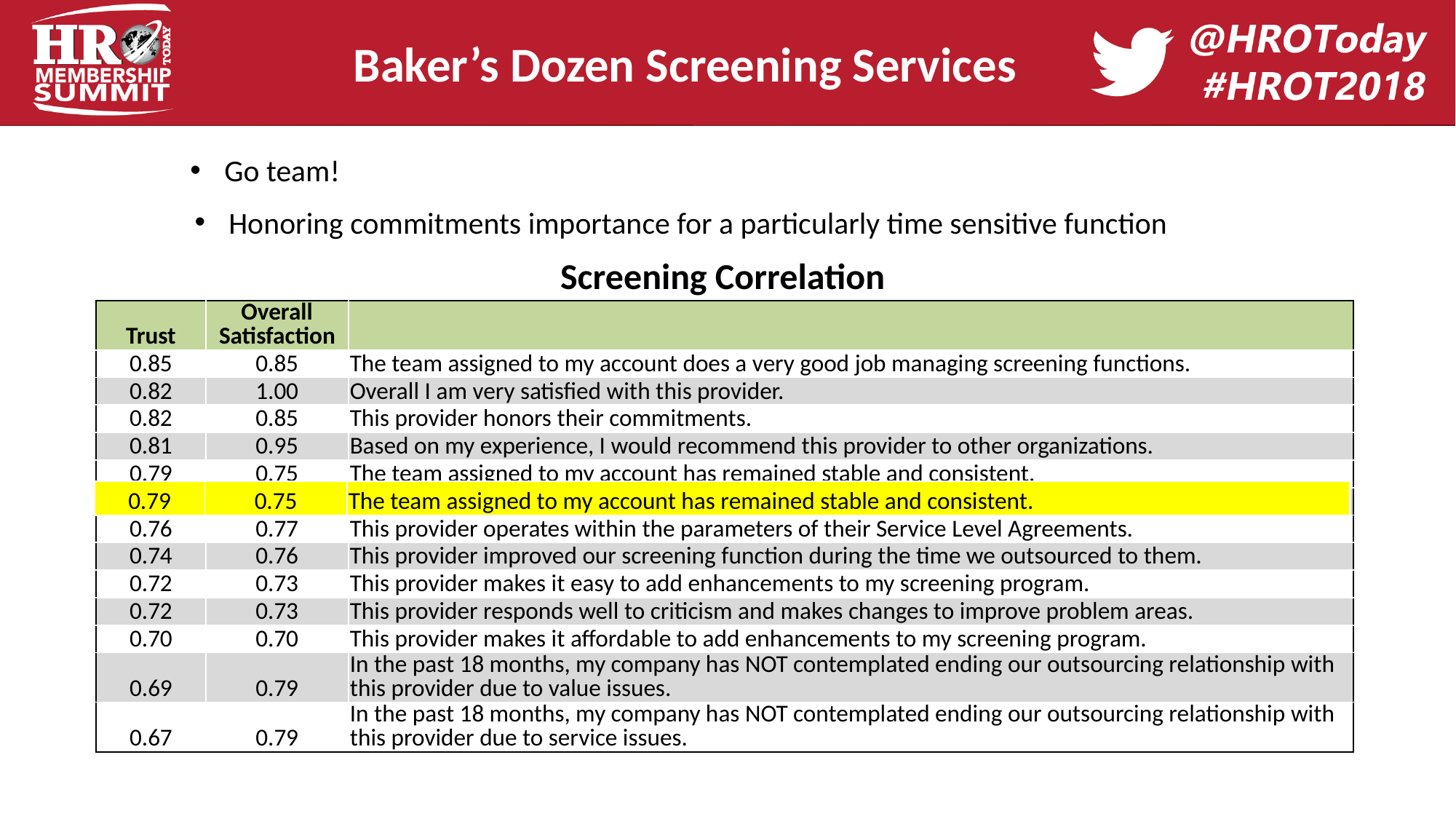

Baker’s Dozen Screening Services
Go team!
Honoring commitments importance for a particularly time sensitive function
Screening Correlation
| Trust | Overall Satisfaction |  |
| --- | --- | --- |
| 0.85 | 0.85 | The team assigned to my account does a very good job managing screening functions. |
| 0.82 | 1.00 | Overall I am very satisfied with this provider. |
| 0.82 | 0.85 | This provider honors their commitments. |
| 0.81 | 0.95 | Based on my experience, I would recommend this provider to other organizations. |
| 0.79 | 0.75 | The team assigned to my account has remained stable and consistent. |
| 0.78 | 0.84 | My company has received good value for the money it has spent on this provider. |
| 0.76 | 0.77 | This provider operates within the parameters of their Service Level Agreements. |
| 0.74 | 0.76 | This provider improved our screening function during the time we outsourced to them. |
| 0.72 | 0.73 | This provider makes it easy to add enhancements to my screening program. |
| 0.72 | 0.73 | This provider responds well to criticism and makes changes to improve problem areas. |
| 0.70 | 0.70 | This provider makes it affordable to add enhancements to my screening program. |
| 0.69 | 0.79 | In the past 18 months, my company has NOT contemplated ending our outsourcing relationship with this provider due to value issues. |
| 0.67 | 0.79 | In the past 18 months, my company has NOT contemplated ending our outsourcing relationship with this provider due to service issues. |
| 0.79 | 0.75 | The team assigned to my account has remained stable and consistent. |
| --- | --- | --- |